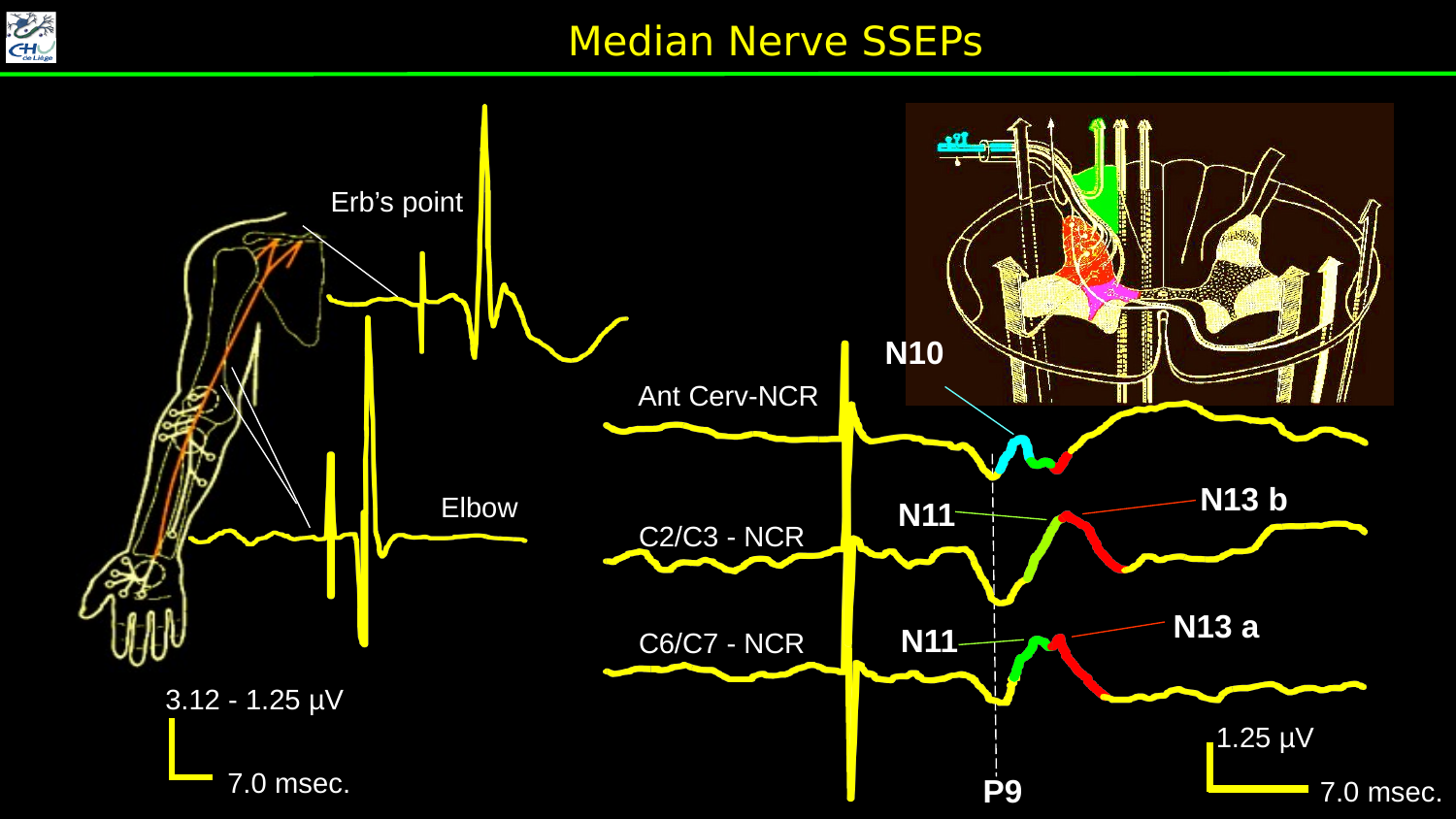

# Median Nerve SSEPs

Erb’s point

N10
Ant Cerv-NCR

N13 b
Elbow
N11

C2/C3 - NCR

N13 a
N11

C6/C7 - NCR

3.12 - 1.25 µV
1.25 µV

7.0 msec.
P9
7.0 msec.